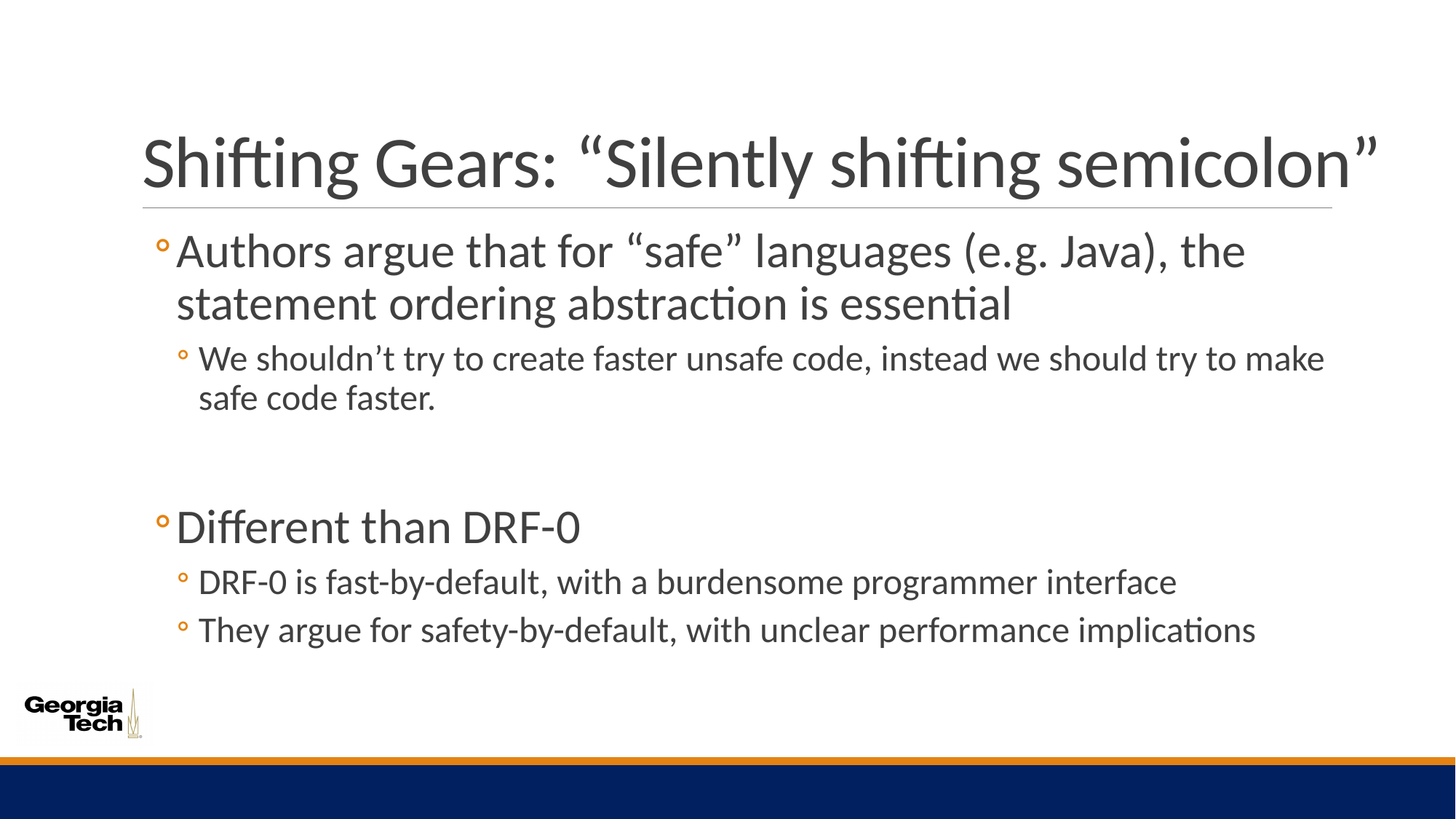

# Shifting Gears: “Silently shifting semicolon”
Authors argue that for “safe” languages (e.g. Java), the statement ordering abstraction is essential
We shouldn’t try to create faster unsafe code, instead we should try to make safe code faster.

Different than DRF-0
DRF-0 is fast-by-default, with a burdensome programmer interface
They argue for safety-by-default, with unclear performance implications